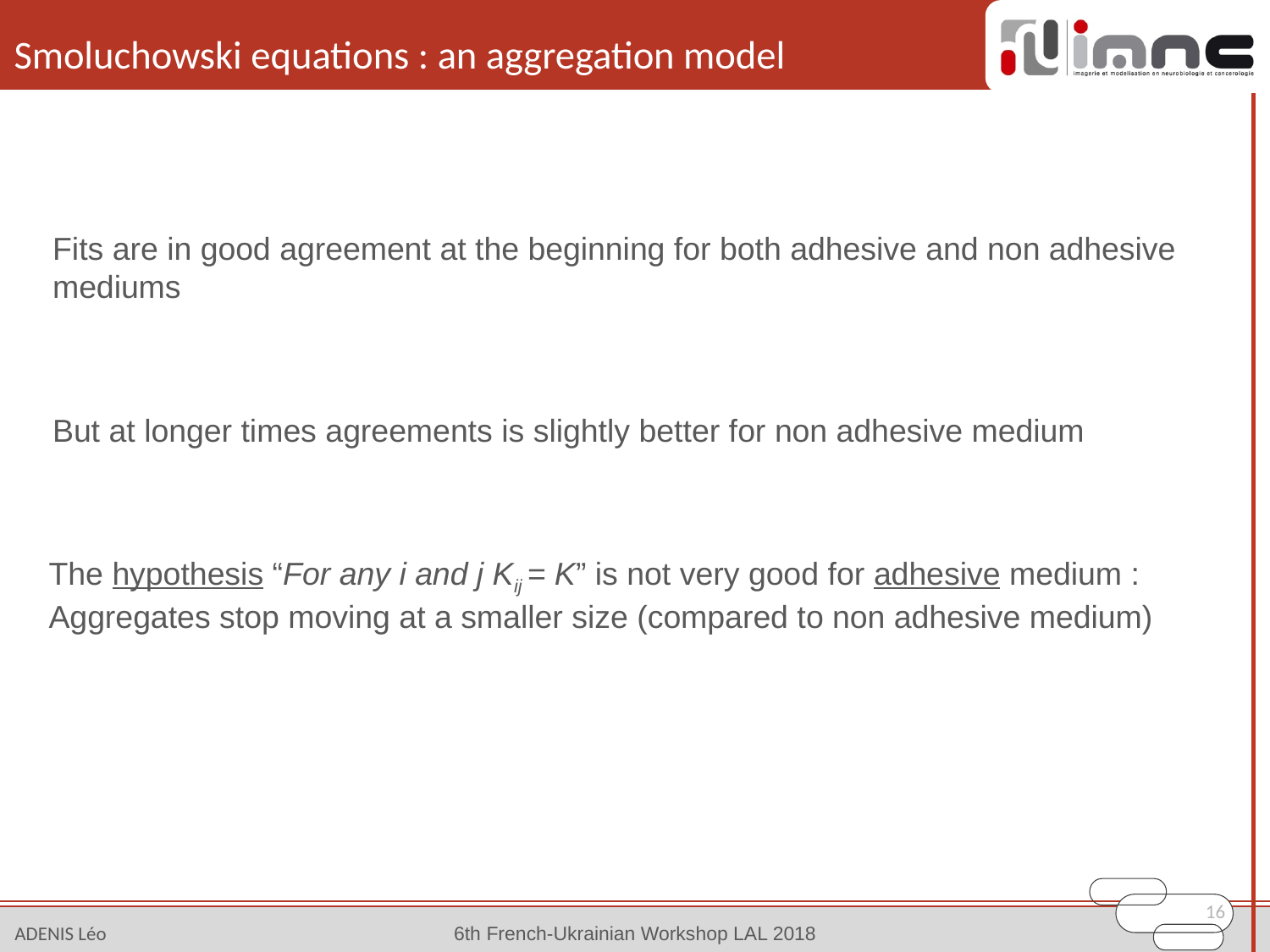

# Smoluchowski equations : an aggregation model
Fits are in good agreement at the beginning for both adhesive and non adhesive mediums
But at longer times agreements is slightly better for non adhesive medium
The hypothesis “For any i and j Kij = K” is not very good for adhesive medium :
Aggregates stop moving at a smaller size (compared to non adhesive medium)
16